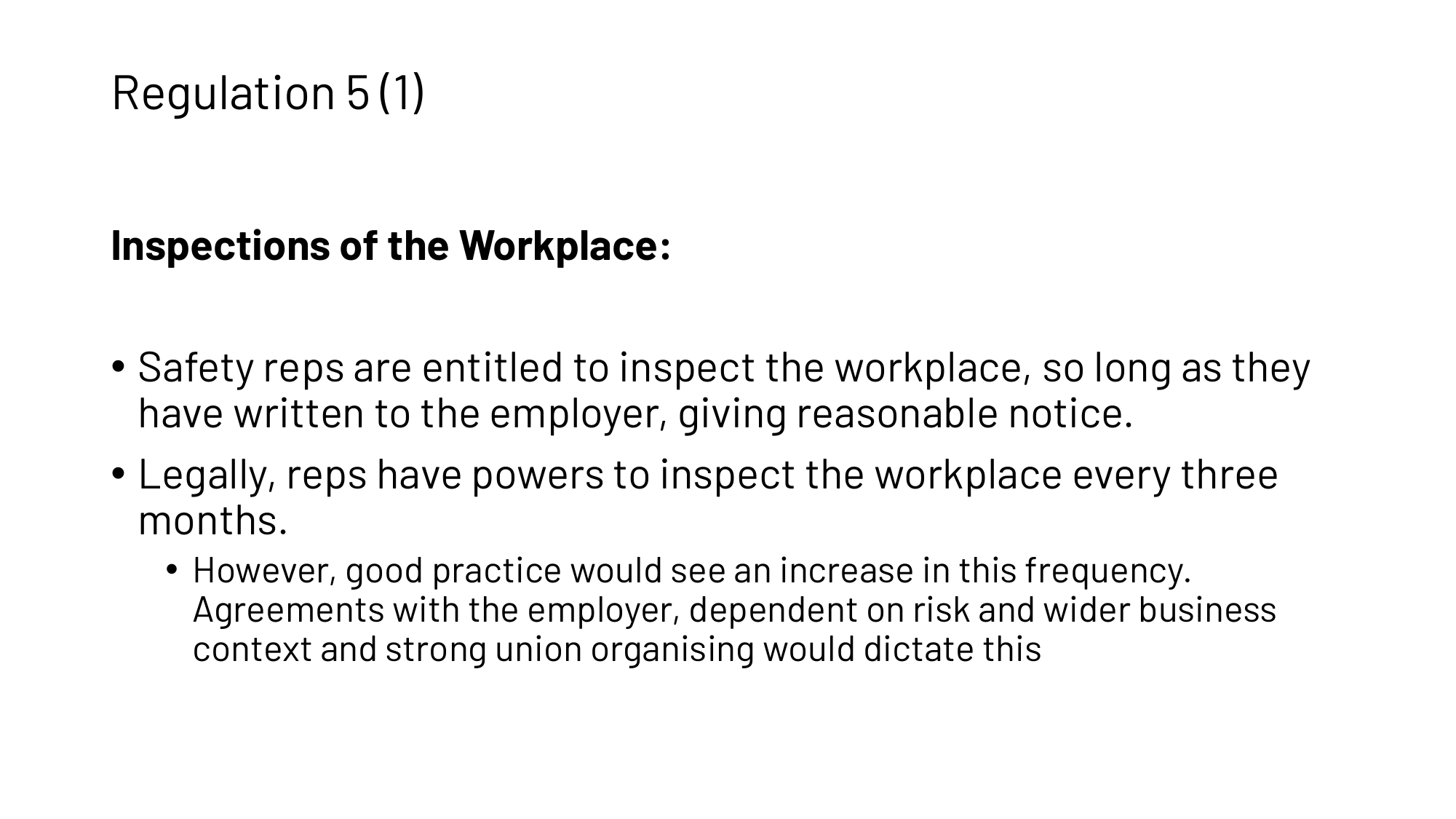

# Regulation 5 (1)
Inspections of the Workplace:

Safety reps are entitled to inspect the workplace, so long as they have written to the employer, giving reasonable notice.
Legally, reps have powers to inspect the workplace every three months.
However, good practice would see an increase in this frequency. Agreements with the employer, dependent on risk and wider business context and strong union organising would dictate this